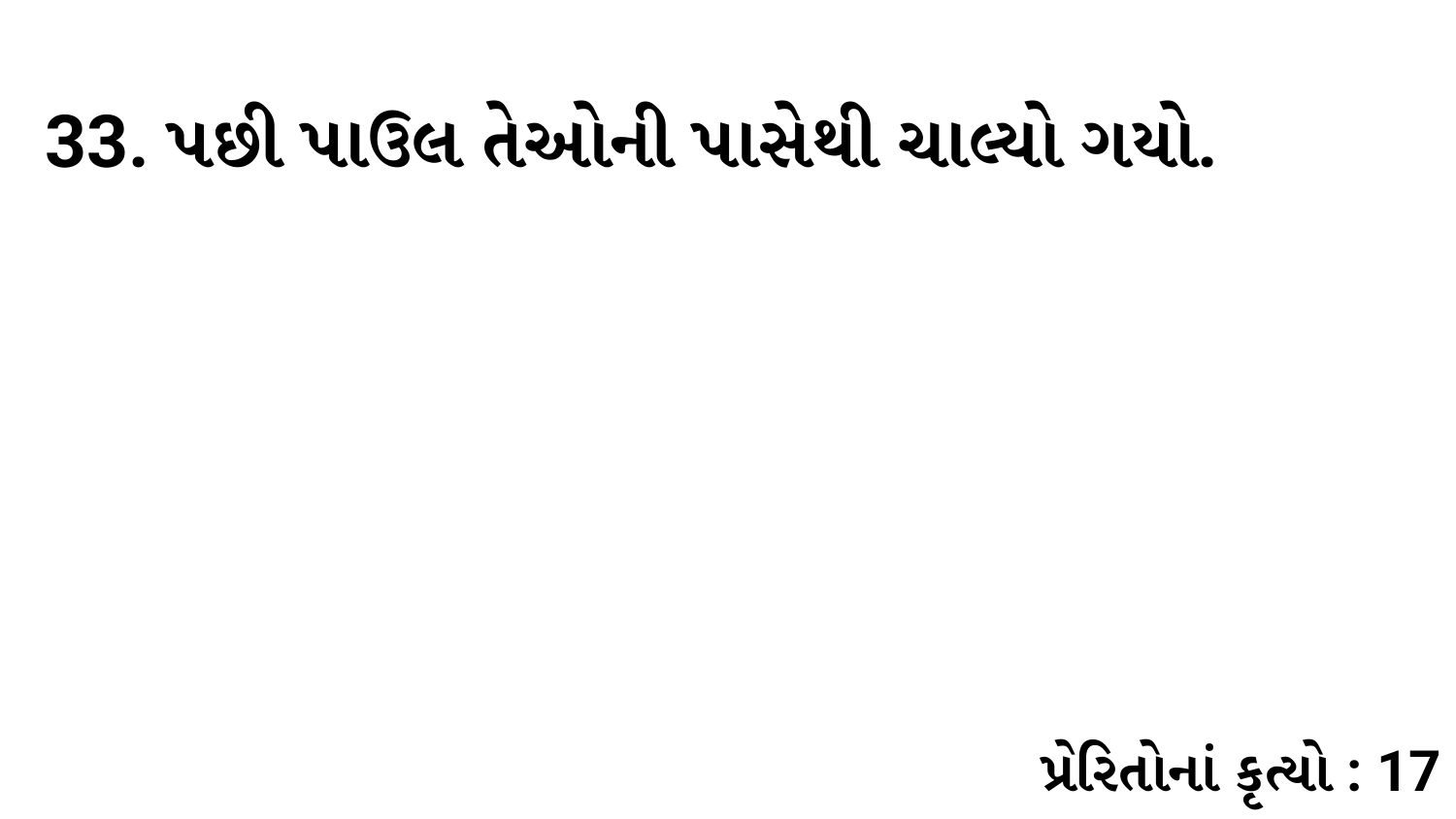

33. પછી પાઉલ તેઓની પાસેથી ચાલ્યો ગયો.
પ્રેરિતોનાં કૃત્યો : 17